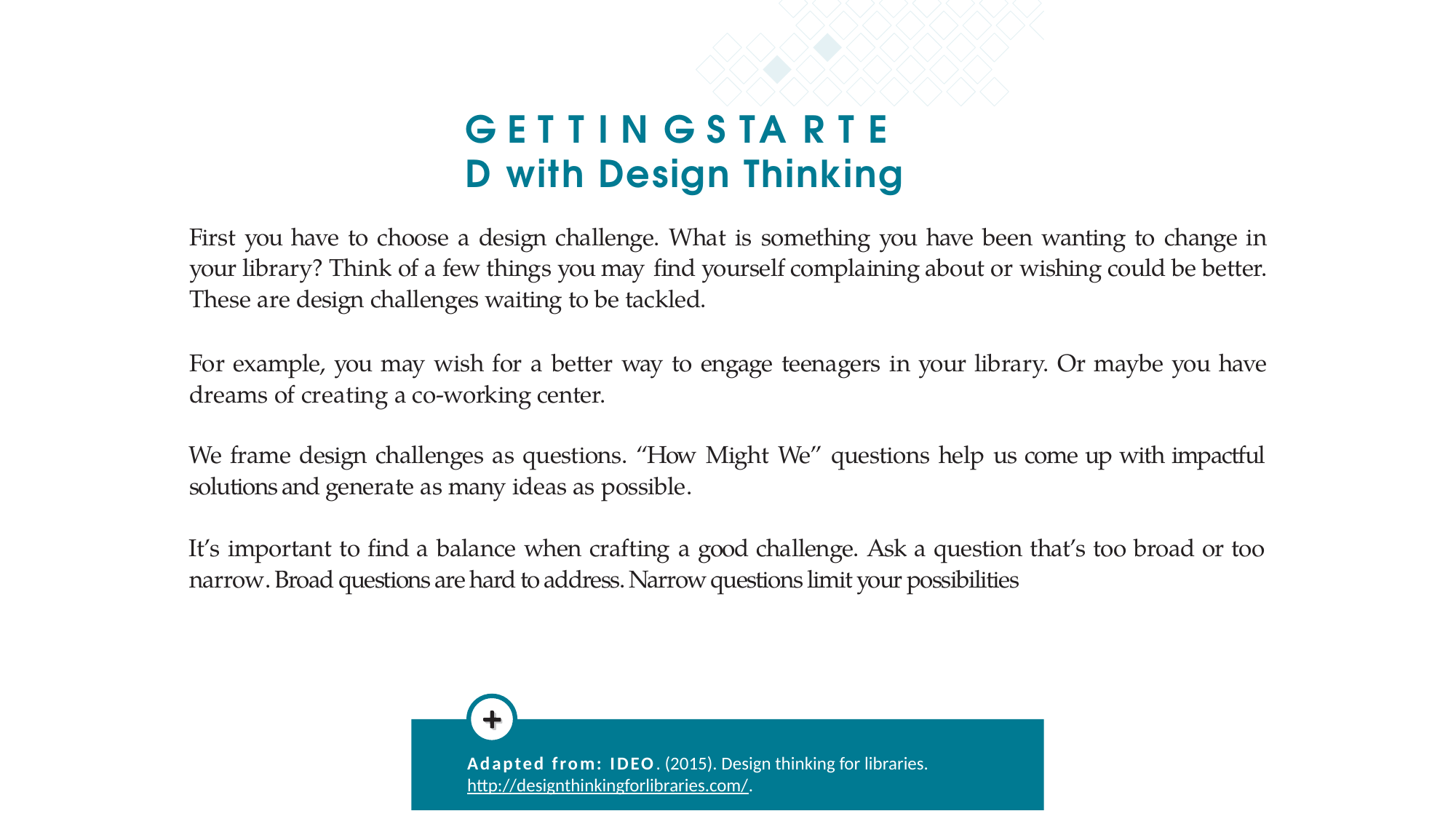

G E T T I N G	S TA R T E D with Design Thinking
First you have to choose a design challenge. What is something you have been wanting to change in your library? Think of a few things you may find yourself complaining about or wishing could be better. These are design challenges waiting to be tackled.

For example, you may wish for a better way to engage teenagers in your library. Or maybe you have dreams of creating a co-working center.

We frame design challenges as questions. “How Might We” questions help us come up with impactful solutions and generate as many ideas as possible.

It’s important to find a balance when crafting a good challenge. Ask a question that’s too broad or too narrow. Broad questions are hard to address. Narrow questions limit your possibilities

Adapted from: IDEO. (2015). Design thinking for libraries. http://designthinkingforlibraries.com/.